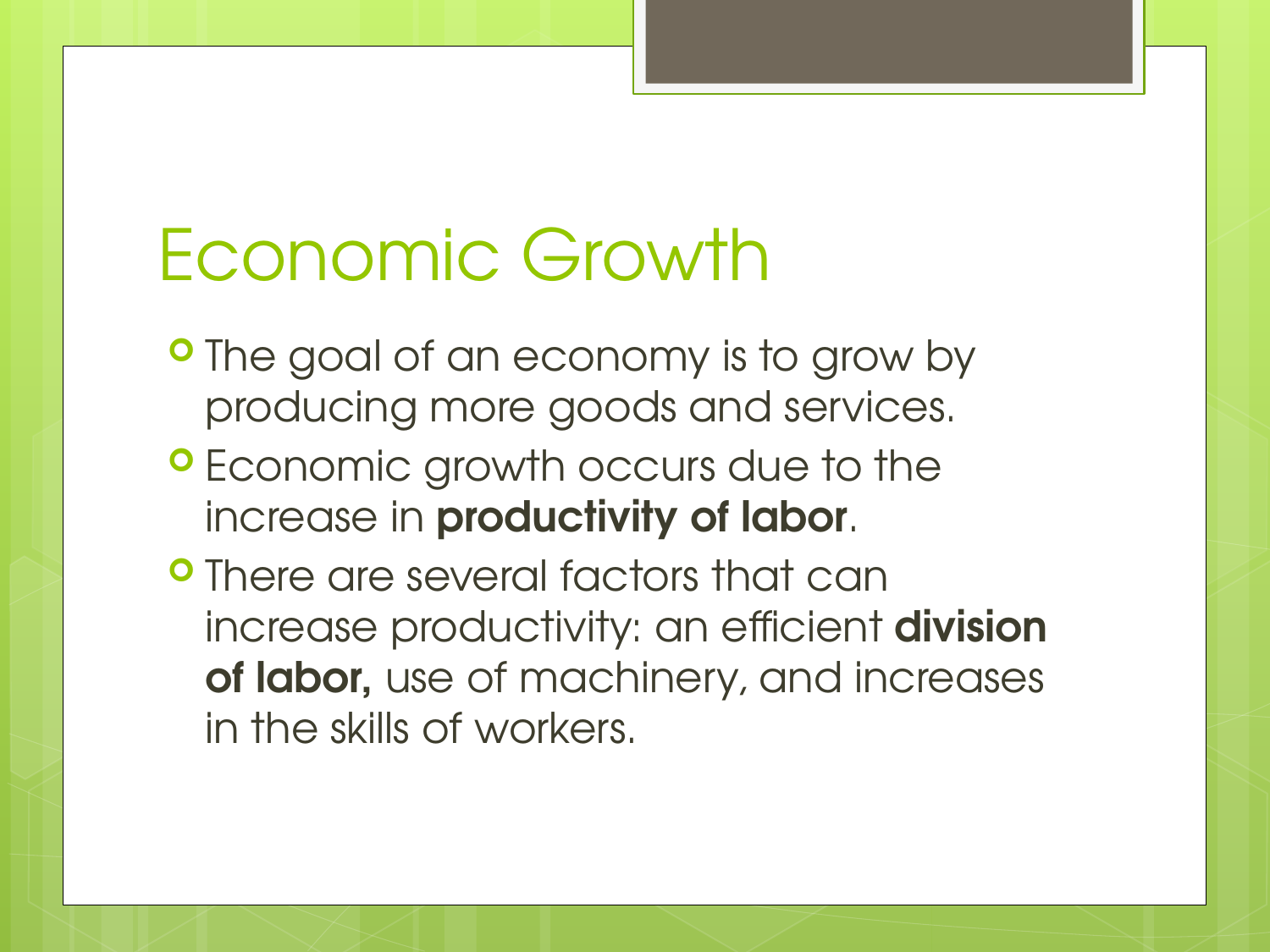

# Economic Growth
The goal of an economy is to grow by producing more goods and services.
Economic growth occurs due to the increase in productivity of labor.
There are several factors that can increase productivity: an efficient division of labor, use of machinery, and increases in the skills of workers.